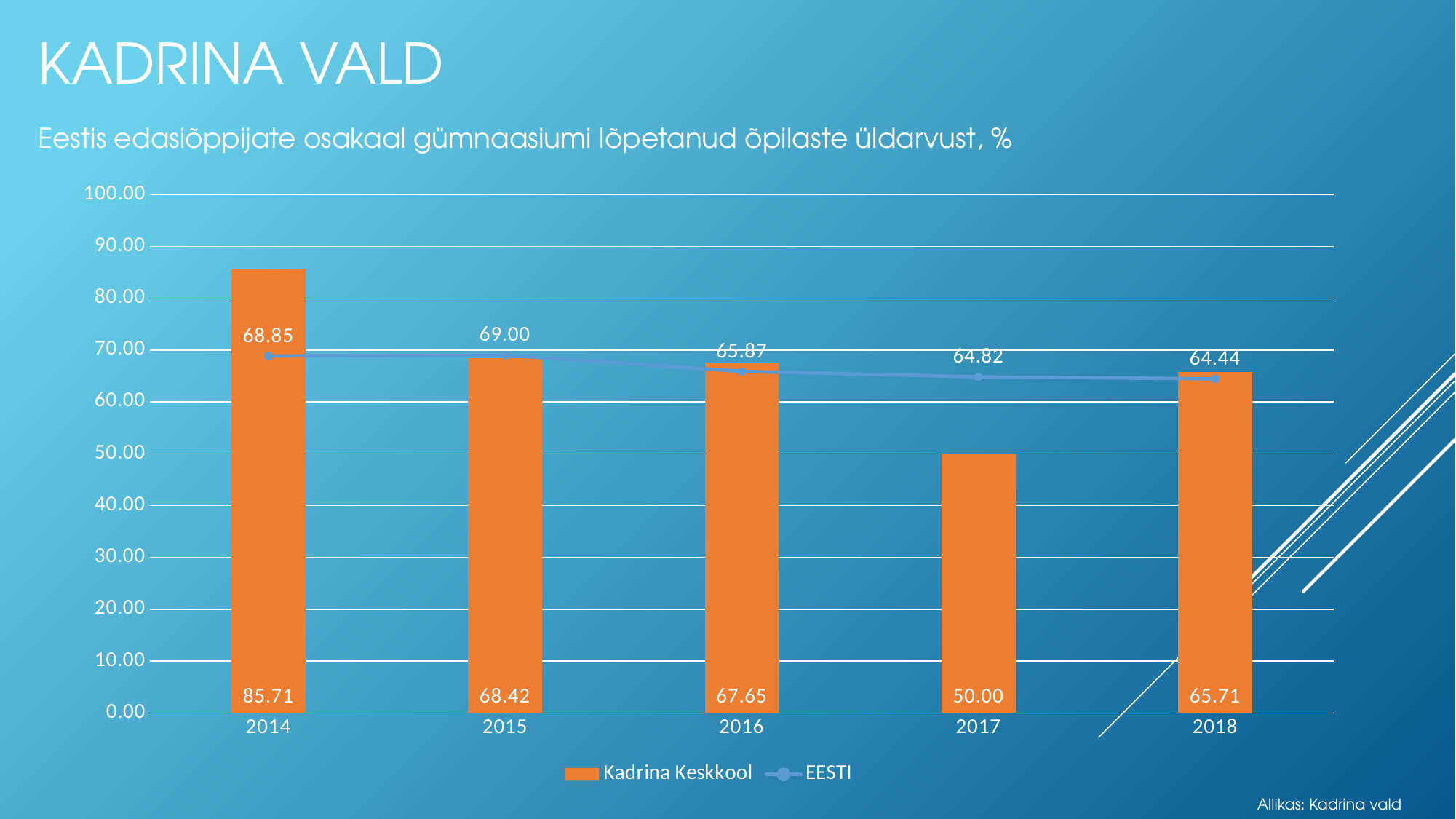

KADRINA VALD

#

Eestis edasiõppijate osakaal gümnaasiumi lõpetanud õpilaste üldarvust, %

### Chart

| Category | Kadrina Keskkool | EESTI |
|---|---|---|
| 2014 | 85.71428571428571 | 68.84753042233356 |
| 2015 | 68.42105263157895 | 68.99749742381863 |
| 2016 | 67.64705882352942 | 65.86545729402872 |
| 2017 | 50.0 | 64.81598984771574 |
| 2018 | 65.71428571428571 | 64.43783275916066 |
Allikas: Kadrina vald